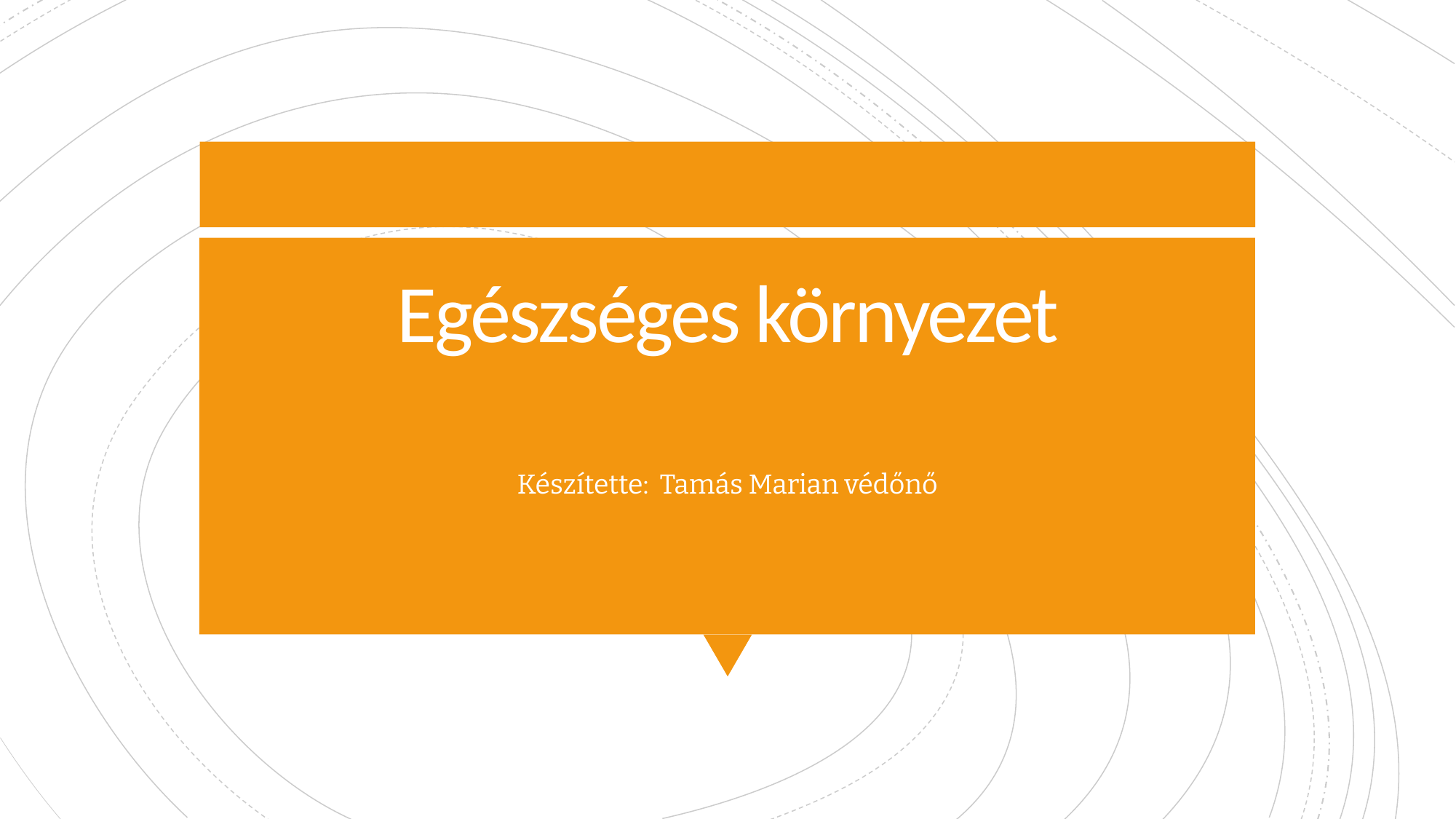

# Egészséges környezet
Készítette:  Tamás Marian védőnő